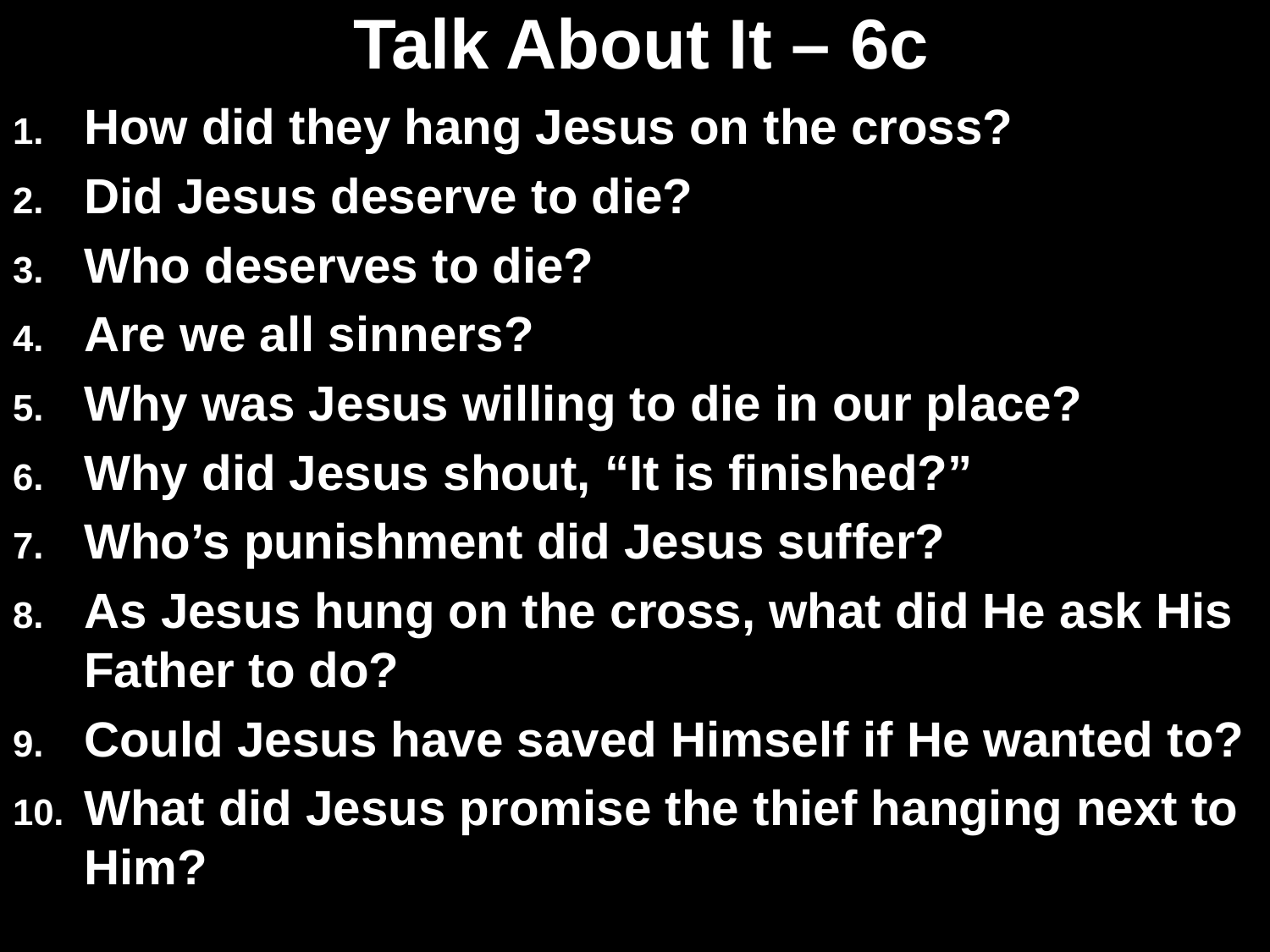

# Talk About It – 6c
How did they hang Jesus on the cross?
Did Jesus deserve to die?
Who deserves to die?
Are we all sinners?
Why was Jesus willing to die in our place?
Why did Jesus shout, “It is finished?”
Who’s punishment did Jesus suffer?
As Jesus hung on the cross, what did He ask His Father to do?
Could Jesus have saved Himself if He wanted to?
What did Jesus promise the thief hanging next to Him?